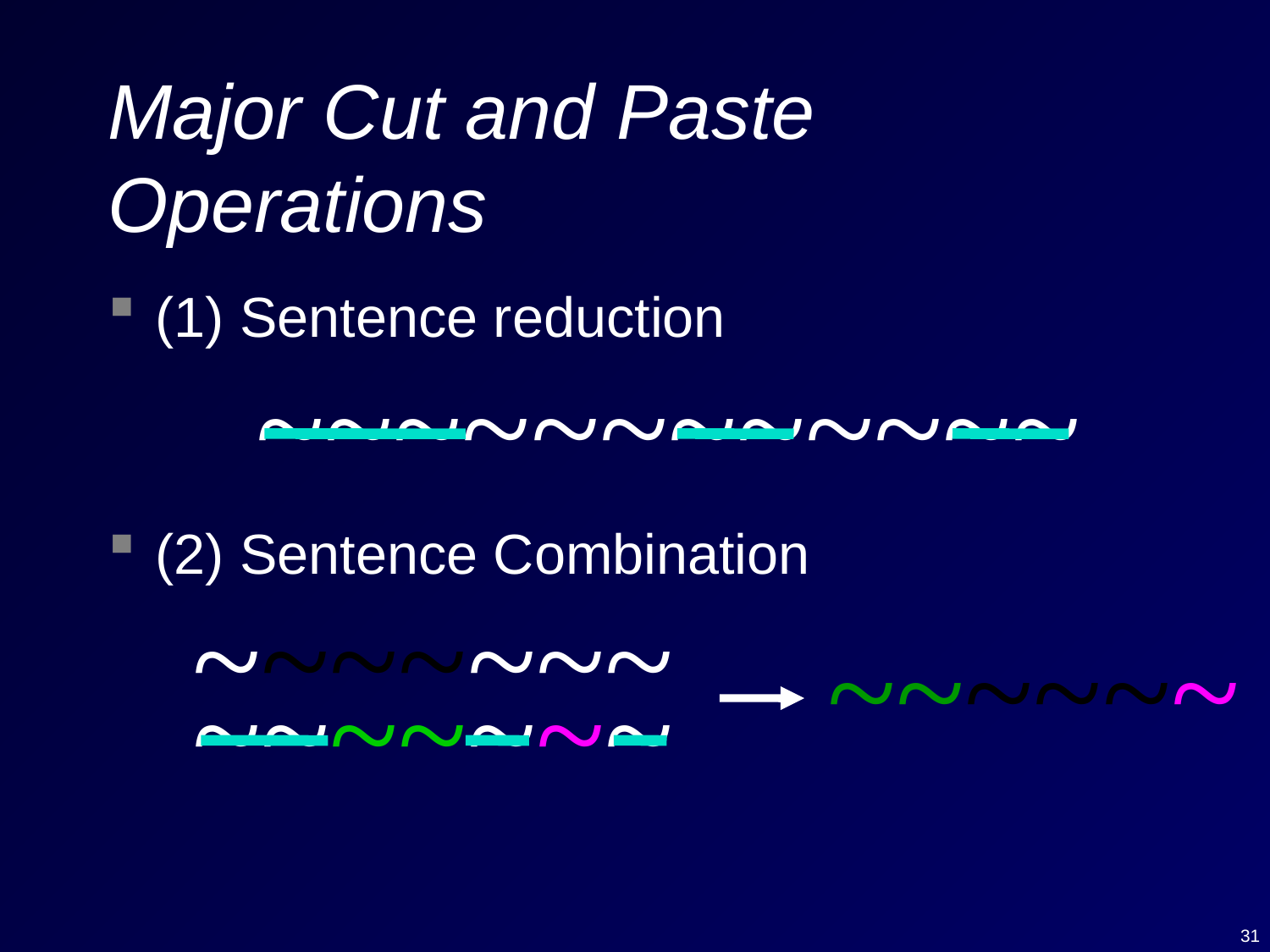

# Major Cut and Paste Operations
(1) Sentence reduction

(2) Sentence Combination
~~~~~~~~~~~~

~~~~~~~
~~~~~~
~~~~~~~